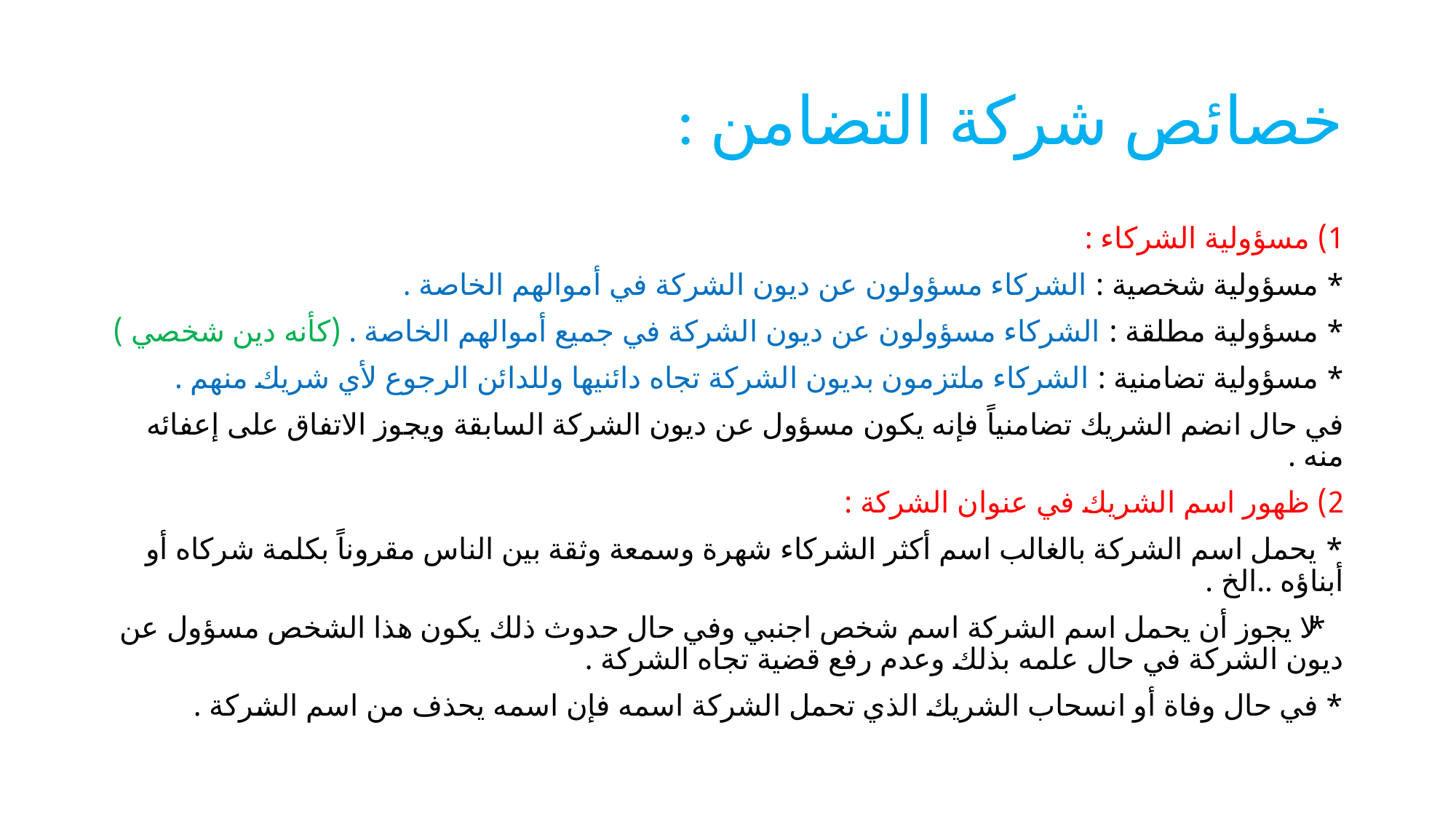

# خصائص شركة التضامن :
1) مسؤولية الشركاء :
* مسؤولية شخصية : الشركاء مسؤولون عن ديون الشركة في أموالهم الخاصة .
* مسؤولية مطلقة : الشركاء مسؤولون عن ديون الشركة في جميع أموالهم الخاصة . (كأنه دين شخصي )
* مسؤولية تضامنية : الشركاء ملتزمون بديون الشركة تجاه دائنيها وللدائن الرجوع لأي شريك منهم .
في حال انضم الشريك تضامنياً فإنه يكون مسؤول عن ديون الشركة السابقة ويجوز الاتفاق على إعفائه منه .
2) ظهور اسم الشريك في عنوان الشركة :
* يحمل اسم الشركة بالغالب اسم أكثر الشركاء شهرة وسمعة وثقة بين الناس مقروناً بكلمة شركاه أو أبناؤه ..الخ .
* لا يجوز أن يحمل اسم الشركة اسم شخص اجنبي وفي حال حدوث ذلك يكون هذا الشخص مسؤول عن ديون الشركة في حال علمه بذلك وعدم رفع قضية تجاه الشركة .
* في حال وفاة أو انسحاب الشريك الذي تحمل الشركة اسمه فإن اسمه يحذف من اسم الشركة .